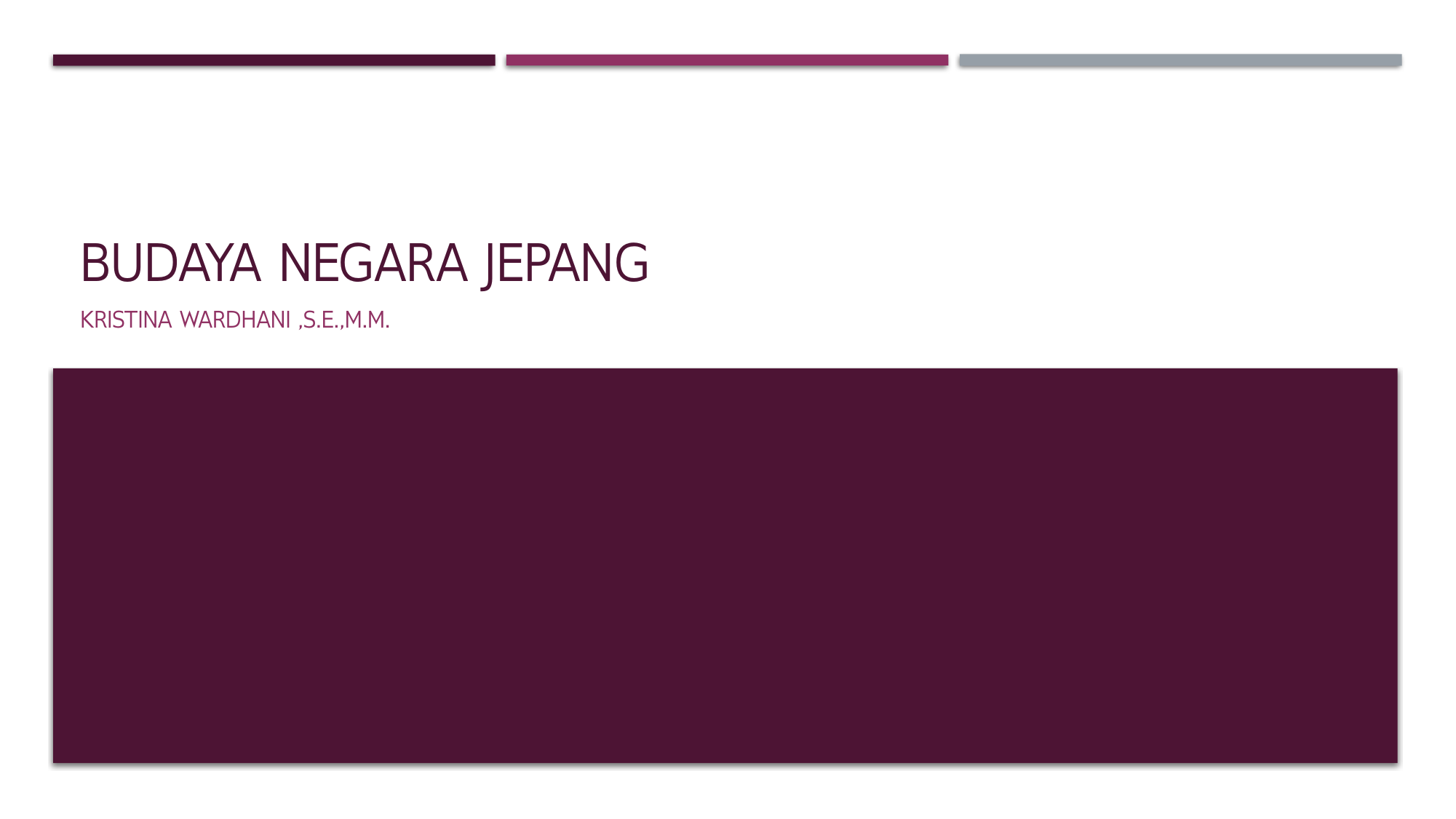

# BUDAYA NEGARA JEPANG
Kristina wardhani ,S.E.,M.M.